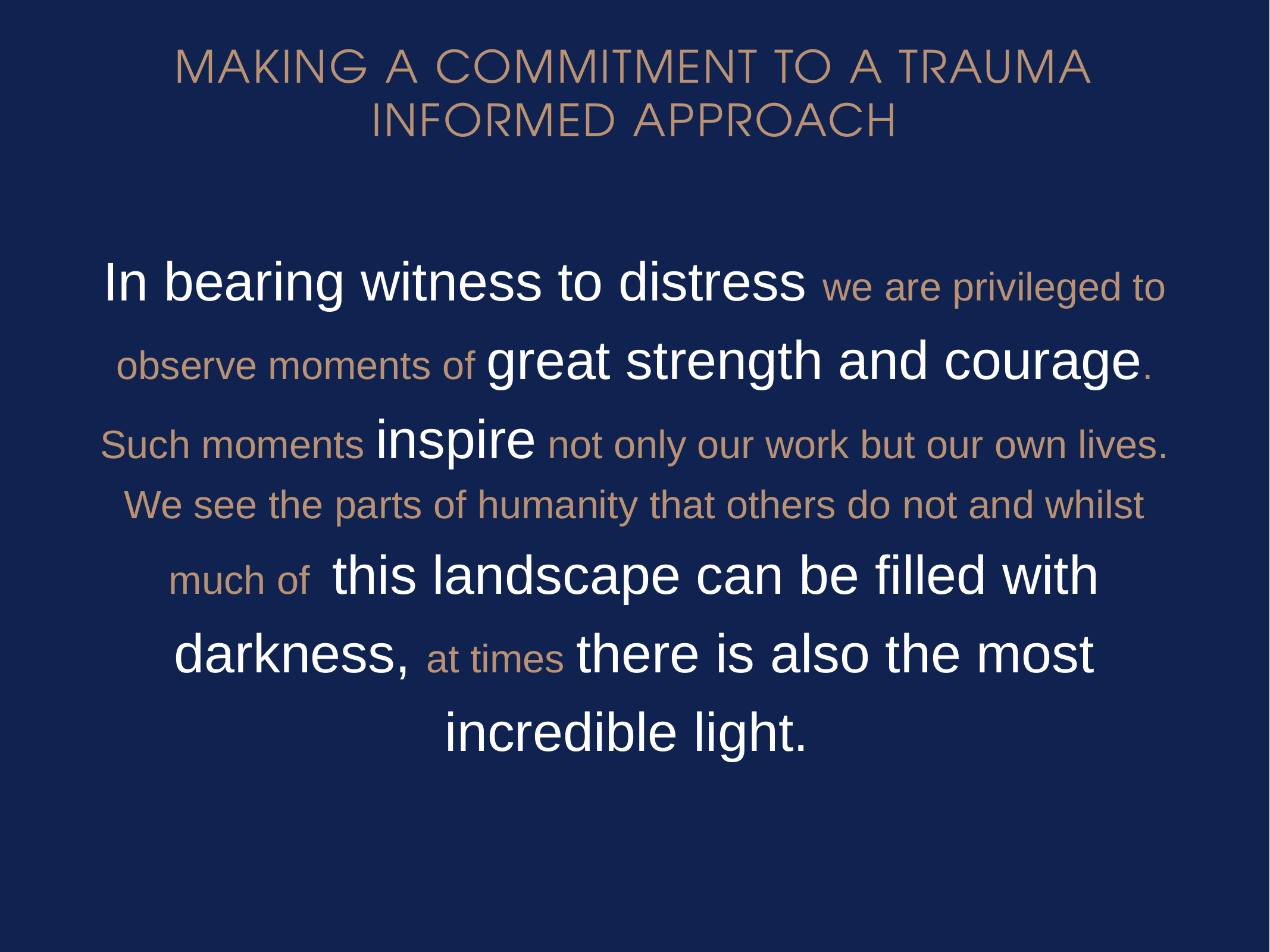

# Making a commitment to a trauma informed approach
In bearing witness to distress we are privileged to observe moments of great strength and courage. Such moments inspire not only our work but our own lives. We see the parts of humanity that others do not and whilst much of  this landscape can be filled with darkness, at times there is also the most incredible light.